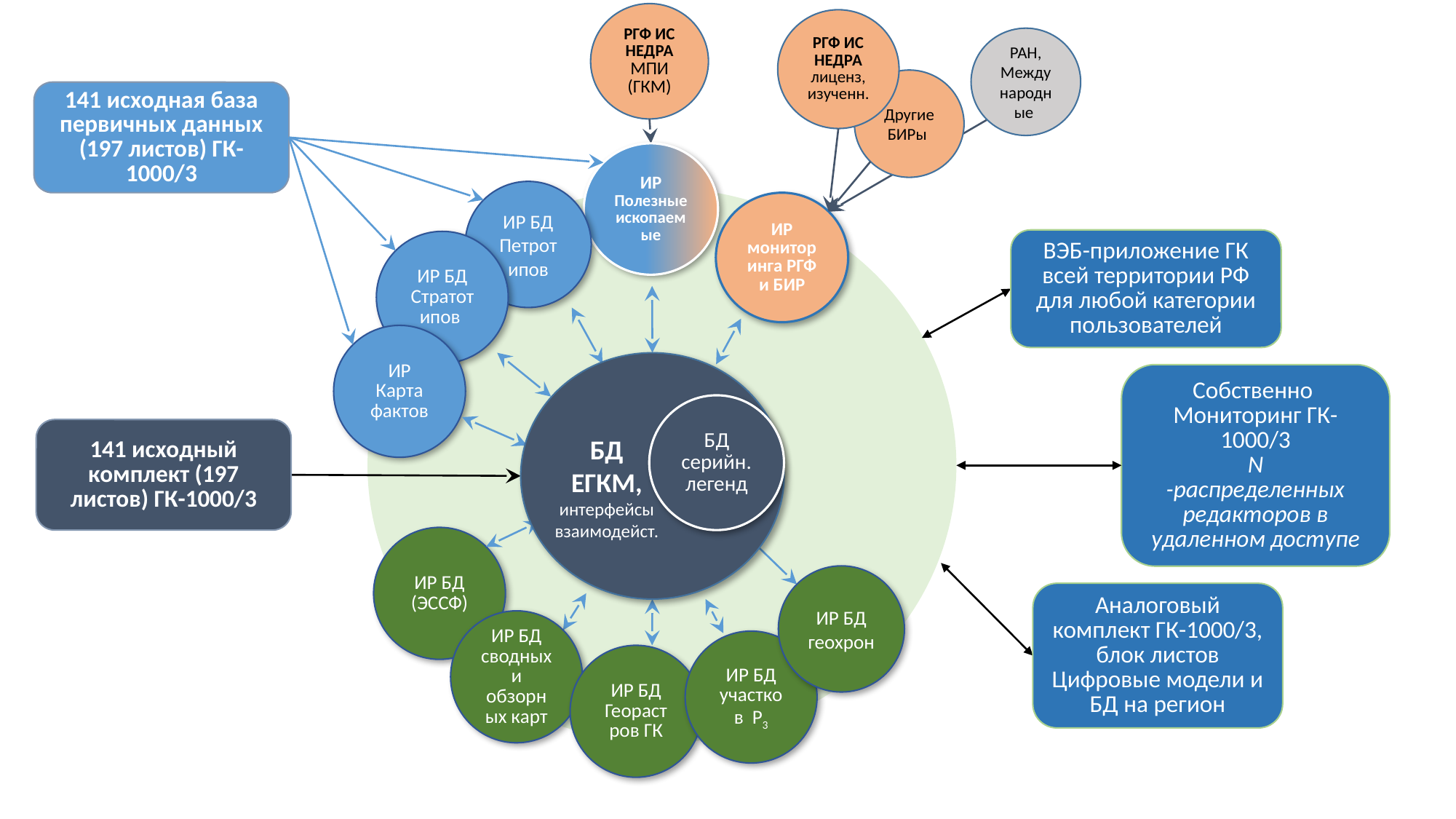

Единая геолого-картографическая модель (ЕГКМ) - масштабируемая программно-технологическая платформа, обеспечивающая сбор, обработку, ведение  и представление цифровой геологической информации
РГФ ИС НЕДРА МПИ (ГКМ)
РГФ ИС НЕДРА
лиценз, изученн.
РАН, Международные
Другие БИРы
141 исходная база первичных данных (197 листов) ГК-1000/3
ИР Полезные ископаемые
ИР БД Петротипов
ИР БД Стратотипов
ИР Карта фактов
ИР БД (ЭССФ)
ИР БД геохрон
ИР БД сводных и обзорных карт
ИР БД участков  Р3
ИР БД Георастров ГК

ИР мониторинга РГФ и БИР
ВЭБ-приложение ГК всей территории РФ для любой категории пользователей

БД серийн. легенд
БД ЕГКМ, интерфейсы взаимодейст.
Собственно
Мониторинг ГК-1000/3
N
-распределенных редакторов в удаленном доступе
141 исходный комплект (197 листов) ГК-1000/3
Аналоговый комплект ГК-1000/3, блок листов
Цифровые модели и БД на регион